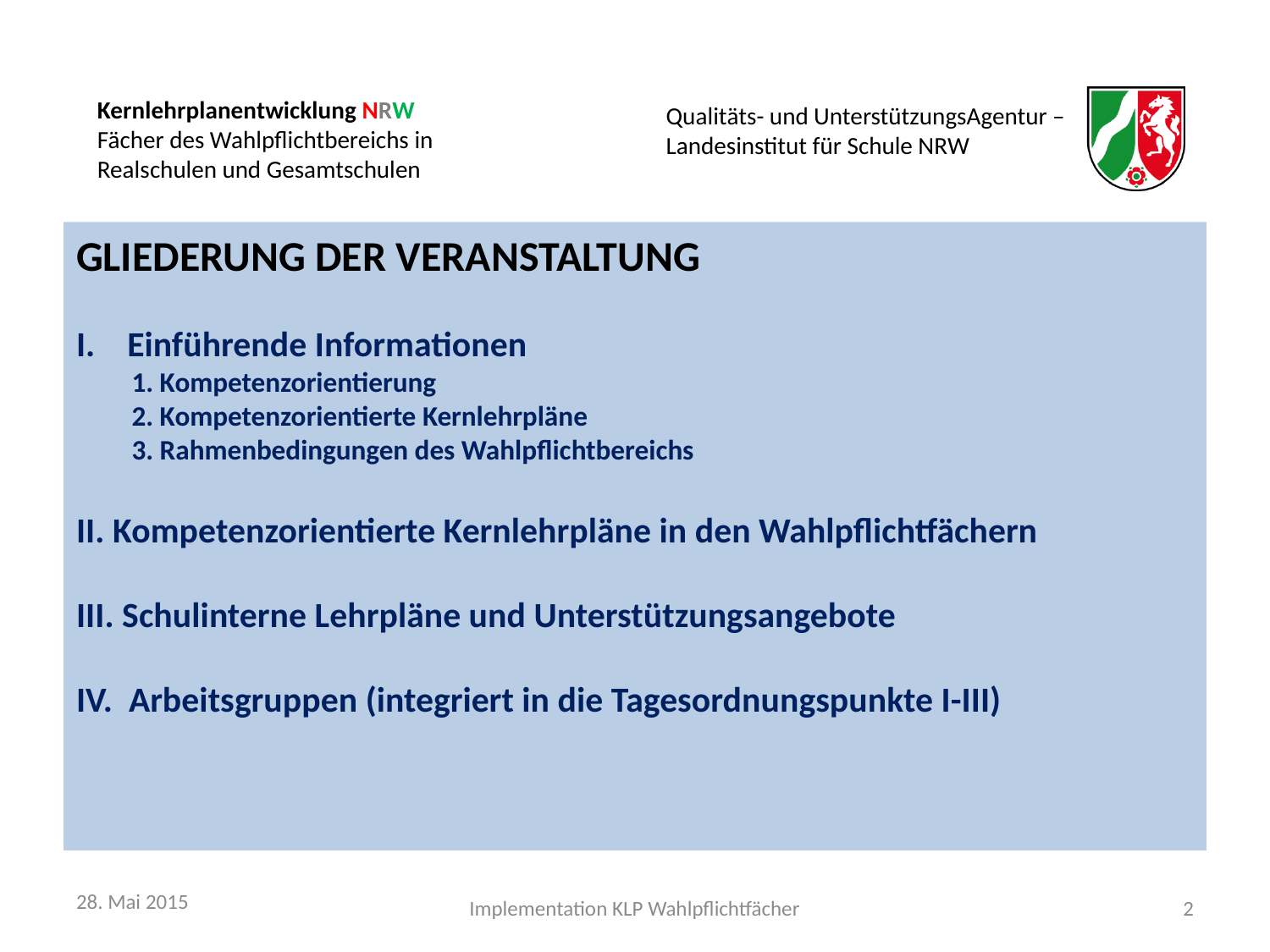

Gliederung der Veranstaltung

I.    Einführende Informationen
1. Kompetenzorientierung
2. Kompetenzorientierte Kernlehrpläne
3. Rahmenbedingungen des Wahlpflichtbereichs

II. Kompetenzorientierte Kernlehrpläne in den Wahlpflichtfächern

III. Schulinterne Lehrpläne und Unterstützungsangebote

IV.  Arbeitsgruppen (integriert in die Tagesordnungspunkte I-III)

28. Mai 2015
Implementation KLP Wahlpflichtfächer
2